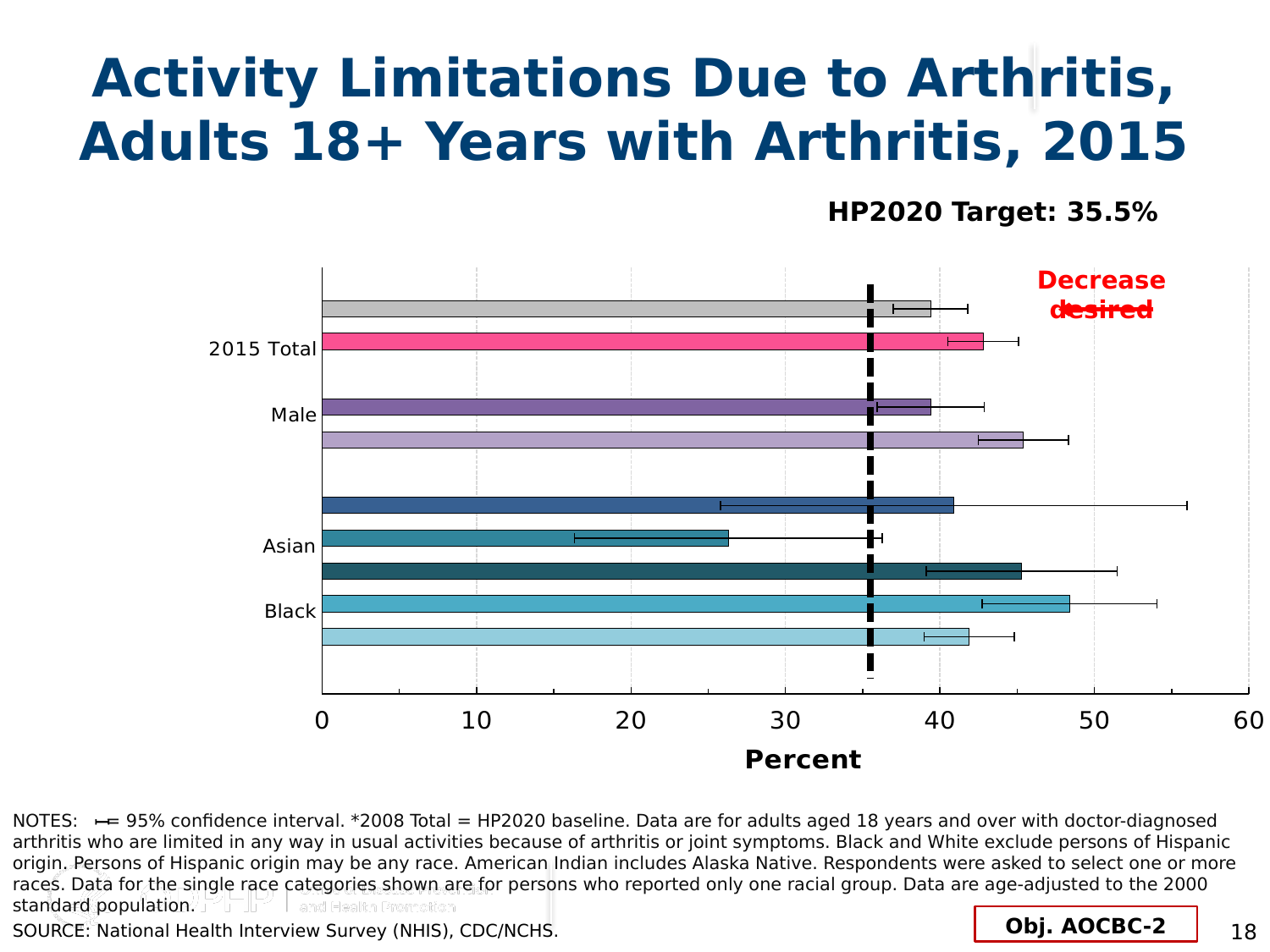

# Activity Limitations Due to Arthritis, Adults 18+ Years with Arthritis, 2015
HP2020 Target: 35.5%

### Chart

| Category | rate | Target |
|---|---|---|
|  | None | None |
| 2008 Total * | 39.4 | None |
| 2015 Total | 42.8 | 35.5 |
|  | None | None |
| Male | 39.4 | None |
| Female | 45.4 | None |
|  | None | None |
| American Indian | 40.9 | None |
| Asian | 26.3 | None |
| Hispanic | 45.3 | None |
| Black | 48.4 | None |
| White | 41.9 | 35.5 |
Decrease desired
NOTES:     = 95% confidence interval. *2008 Total = HP2020 baseline. Data are for adults aged 18 years and over with doctor-diagnosed arthritis who are limited in any way in usual activities because of arthritis or joint symptoms. Black and White exclude persons of Hispanic origin. Persons of Hispanic origin may be any race. American Indian includes Alaska Native. Respondents were asked to select one or more races. Data for the single race categories shown are for persons who reported only one racial group. Data are age-adjusted to the 2000 standard population.
I
18
Obj. AOCBC-2

SOURCE: National Health Interview Survey (NHIS), CDC/NCHS.